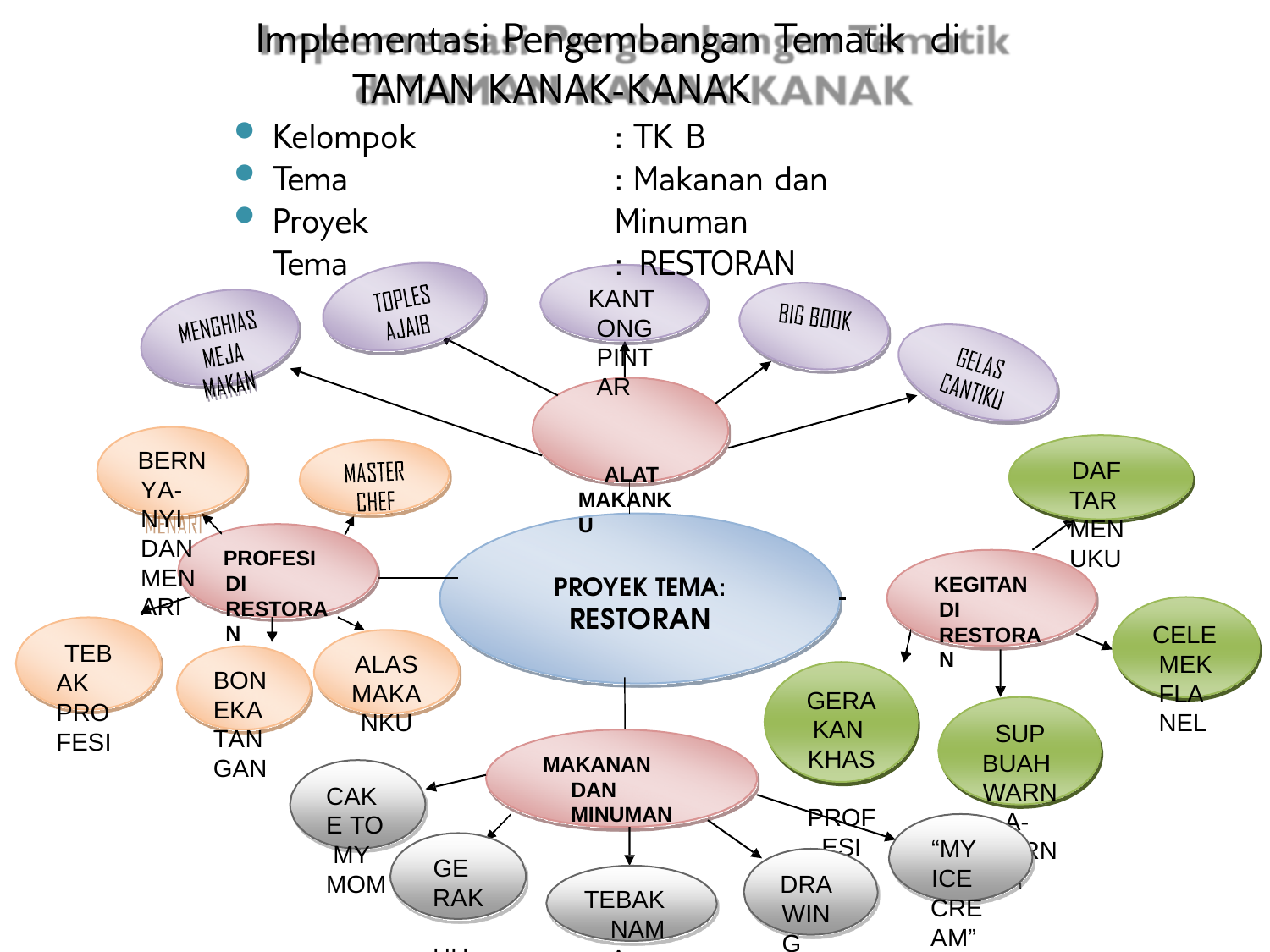

# Implementasi Pengembangan Tematik  di TAMAN KANAK-KANAK

Kelompok
Tema
Proyek Tema
: TK B
: Makanan dan Minuman
: RESTORAN

KANTONG  PINTAR

ALAT  MAKANKU

BERNYA-  NYI DAN  MENARI

DAFTAR  MENUKU

PROFESI DI  RESTORAN

KEGITAN DI  RESTORAN

PROYEK TEMA:
RESTORAN

CELEMEK  FLANEL

TEBAK  PROFESI

ALAS
MAKANKU

BONEKA
TANGAN

GERAKAN  KHAS  PROFESI

SUP BUAH  WARNA-  WARNI

MAKANAN DAN  MINUMAN

CAKE TO  MY MOM

“MY ICE
CREAM”

GERAK  HURUF

DRAWIN  G CARD

TEBAK NAMA  BUAH